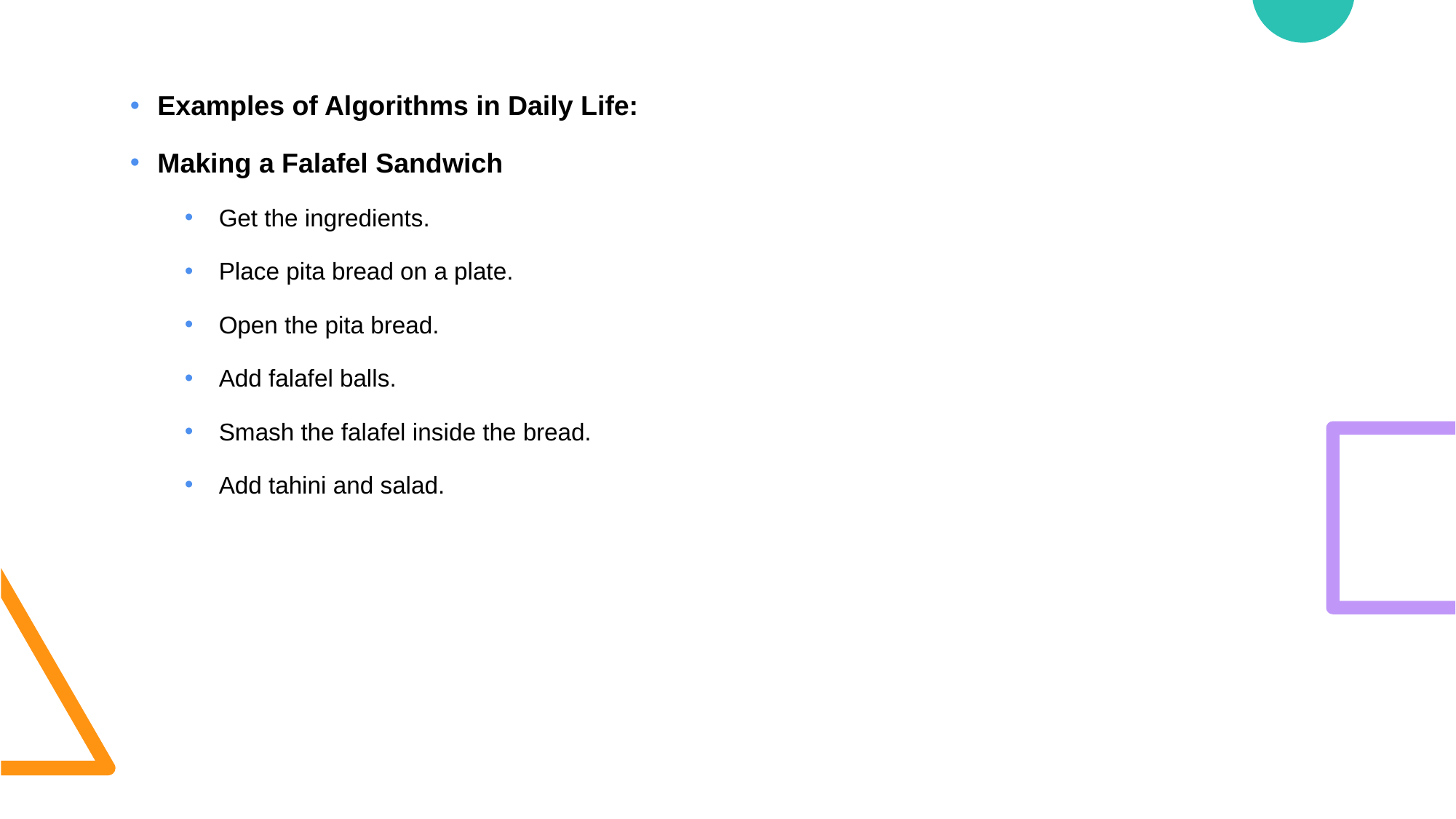

Examples of Algorithms in Daily Life:
Making a Falafel Sandwich
Get the ingredients.
Place pita bread on a plate.
Open the pita bread.
Add falafel balls.
Smash the falafel inside the bread.
Add tahini and salad.